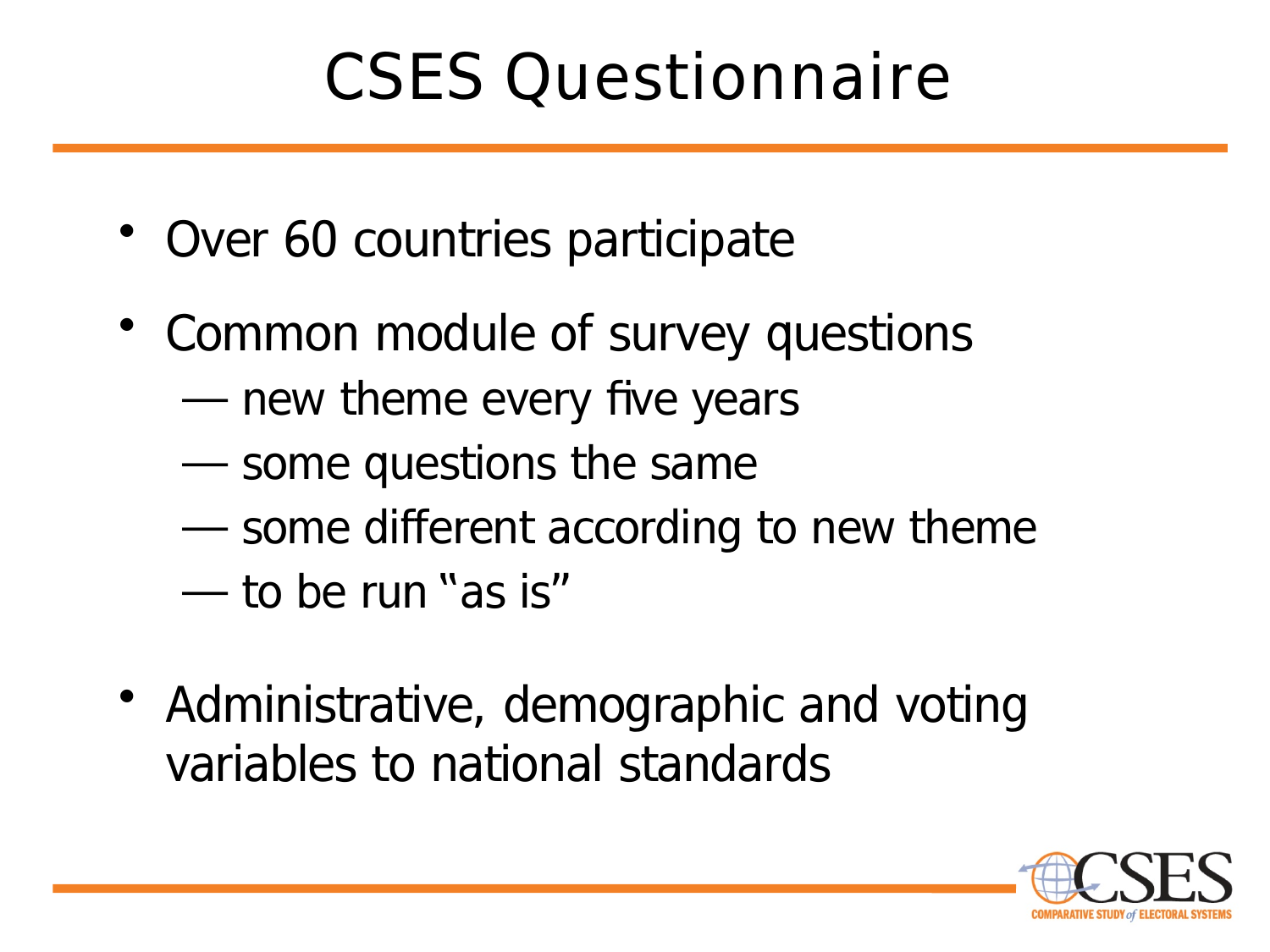

# CSES Questionnaire
Over 60 countries participate

Common module of survey questions
 new theme every five years
 some questions the same
 some different according to new theme
 to be run “as is”

Administrative, demographic and voting variables to national standards